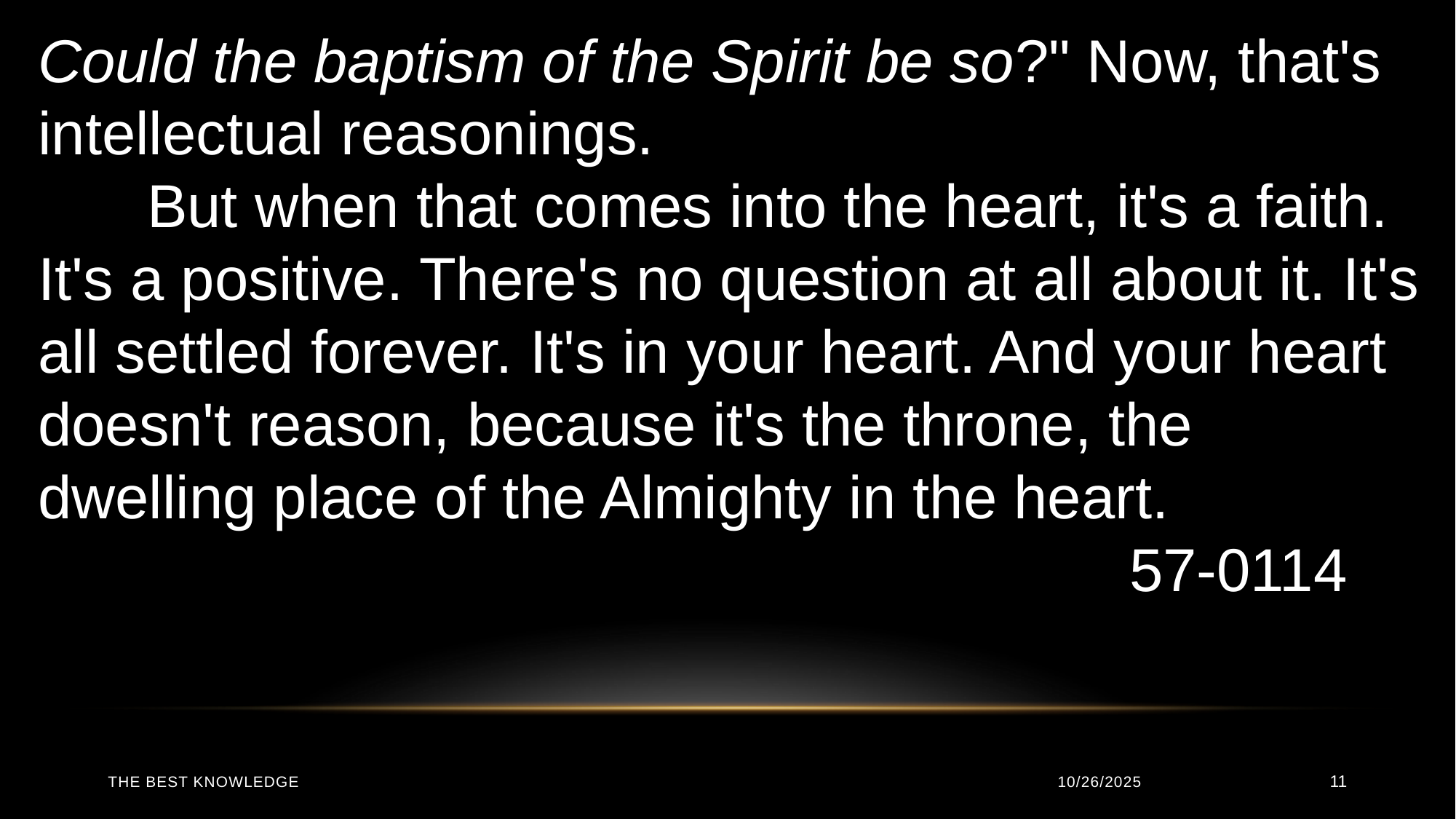

Could the baptism of the Spirit be so?" Now, that's intellectual reasonings.
	But when that comes into the heart, it's a faith. It's a positive. There's no question at all about it. It's all settled forever. It's in your heart. And your heart doesn't reason, because it's the throne, the dwelling place of the Almighty in the heart.
										57-0114
The Best Knowledge
10/26/2025
11